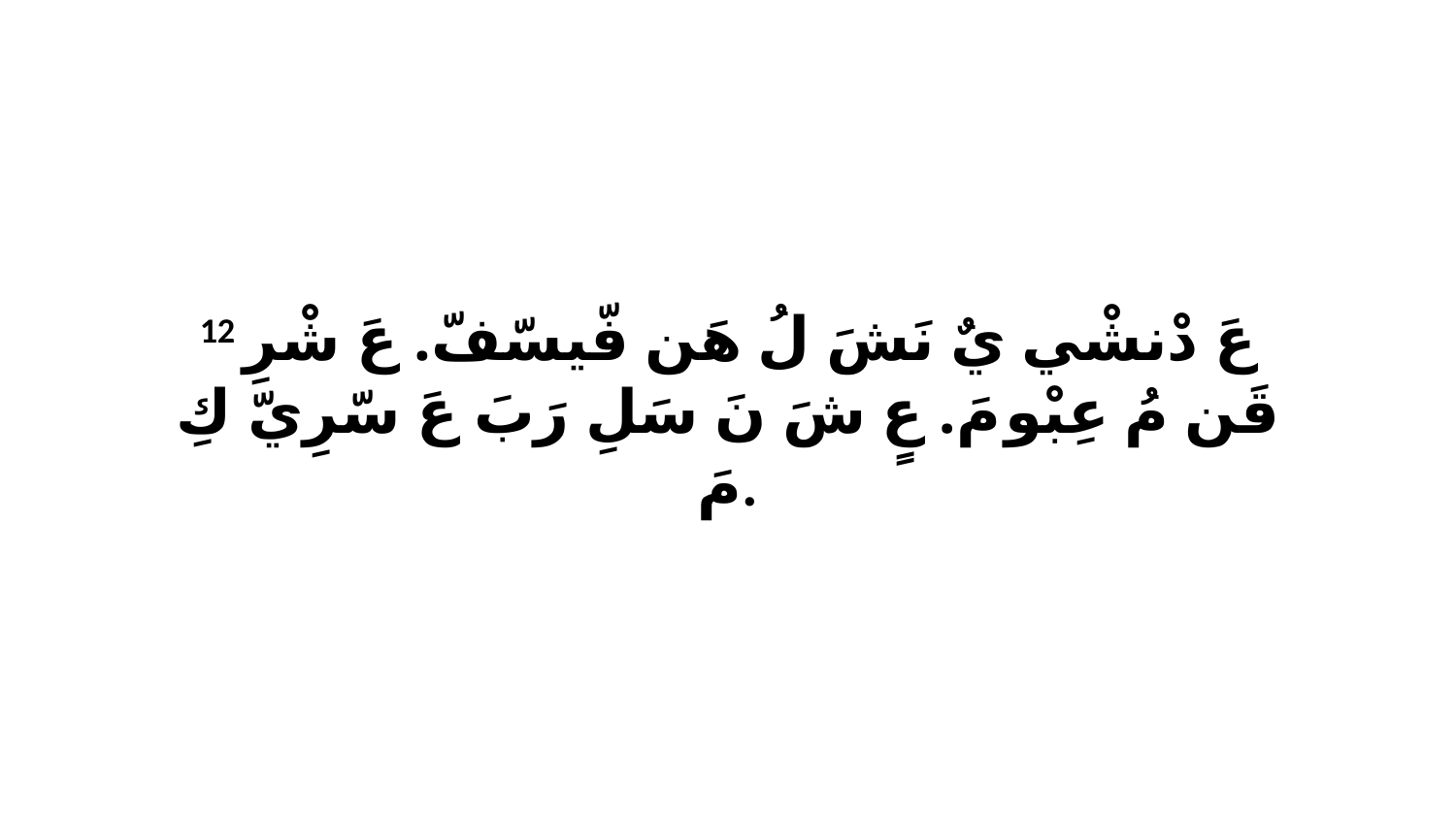

12 عَ دْنشْي يٌ نَشَ لُ هَن فّيسّفّ. عَ شْرِ قَن مُ عِبْو مَ. عٍ شَ نَ سَلِ رَبَ عَ سّرِيّ كِ مَ.